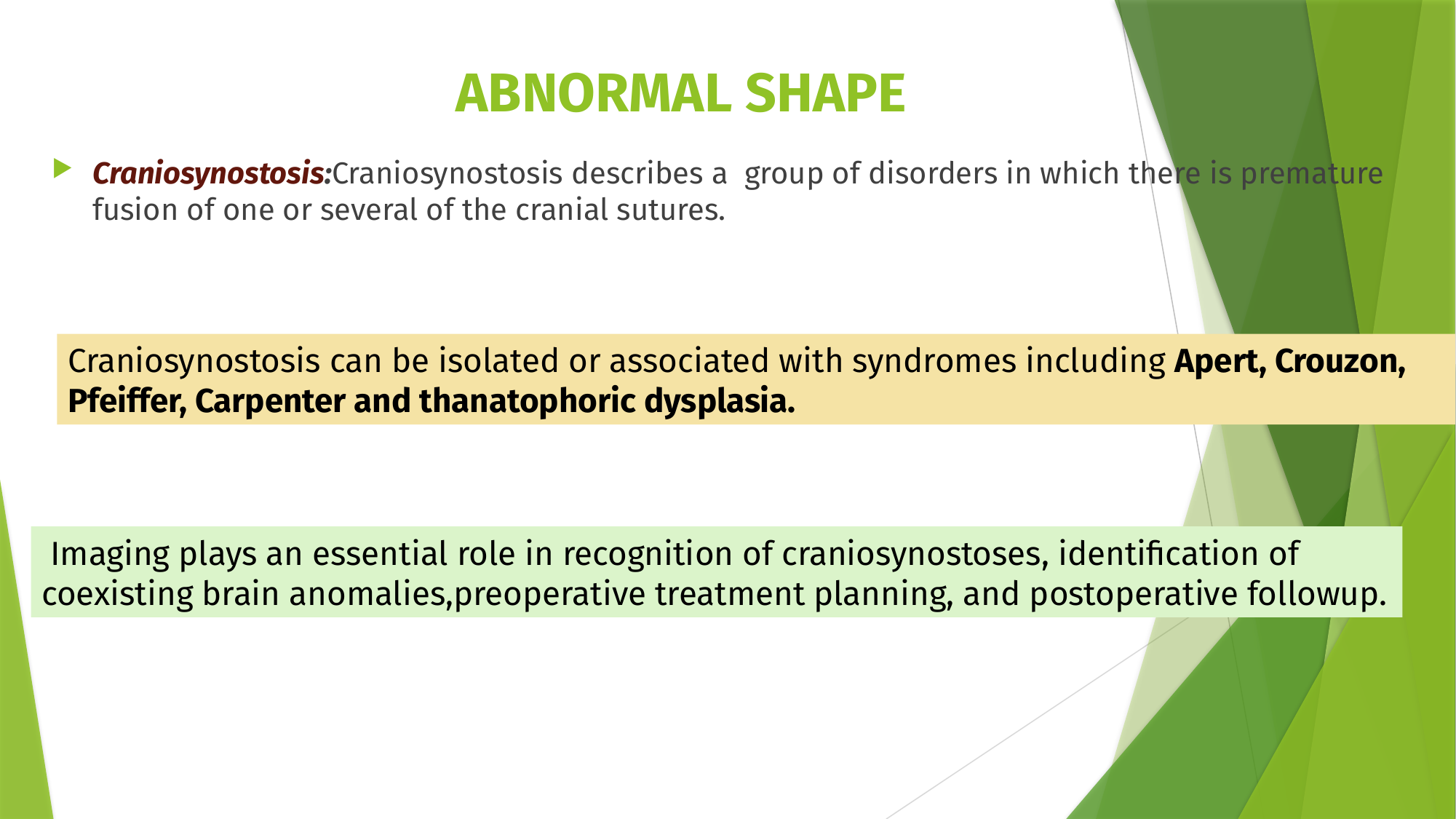

# ABNORMAL SHAPE
Craniosynostosis:Craniosynostosis describes a  group of disorders in which there is premature fusion of one or several of the cranial sutures.

Craniosynostosis can be isolated or associated with syndromes including Apert, Crouzon, Pfeiffer, Carpenter and thanatophoric dysplasia.
 Imaging plays an essential role in recognition of craniosynostoses, identification of coexisting brain anomalies,preoperative treatment planning, and postoperative followup.